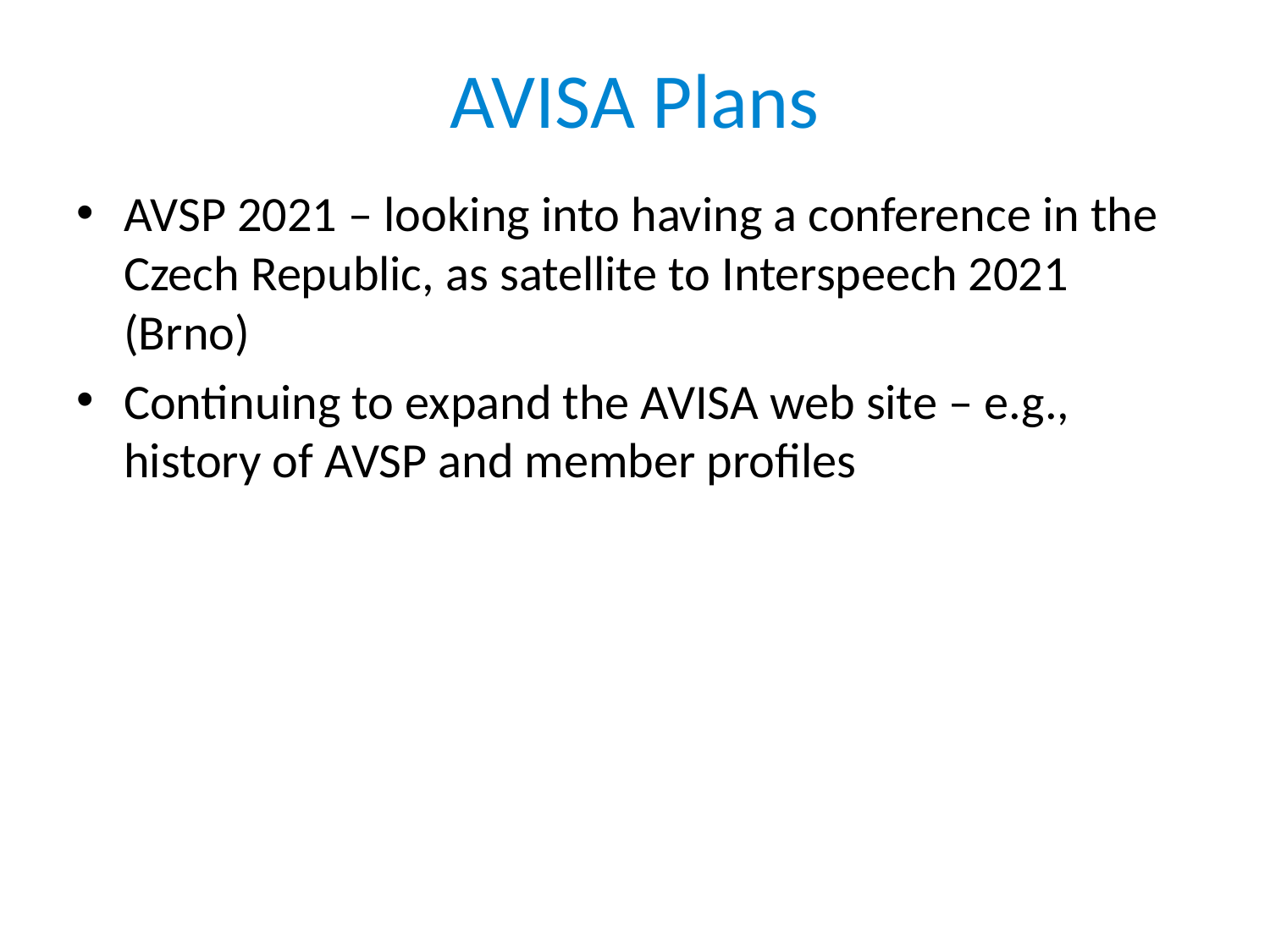

# AVISA Plans
AVSP 2021 – looking into having a conference in the Czech Republic, as satellite to Interspeech 2021 (Brno)
Continuing to expand the AVISA web site – e.g., history of AVSP and member profiles